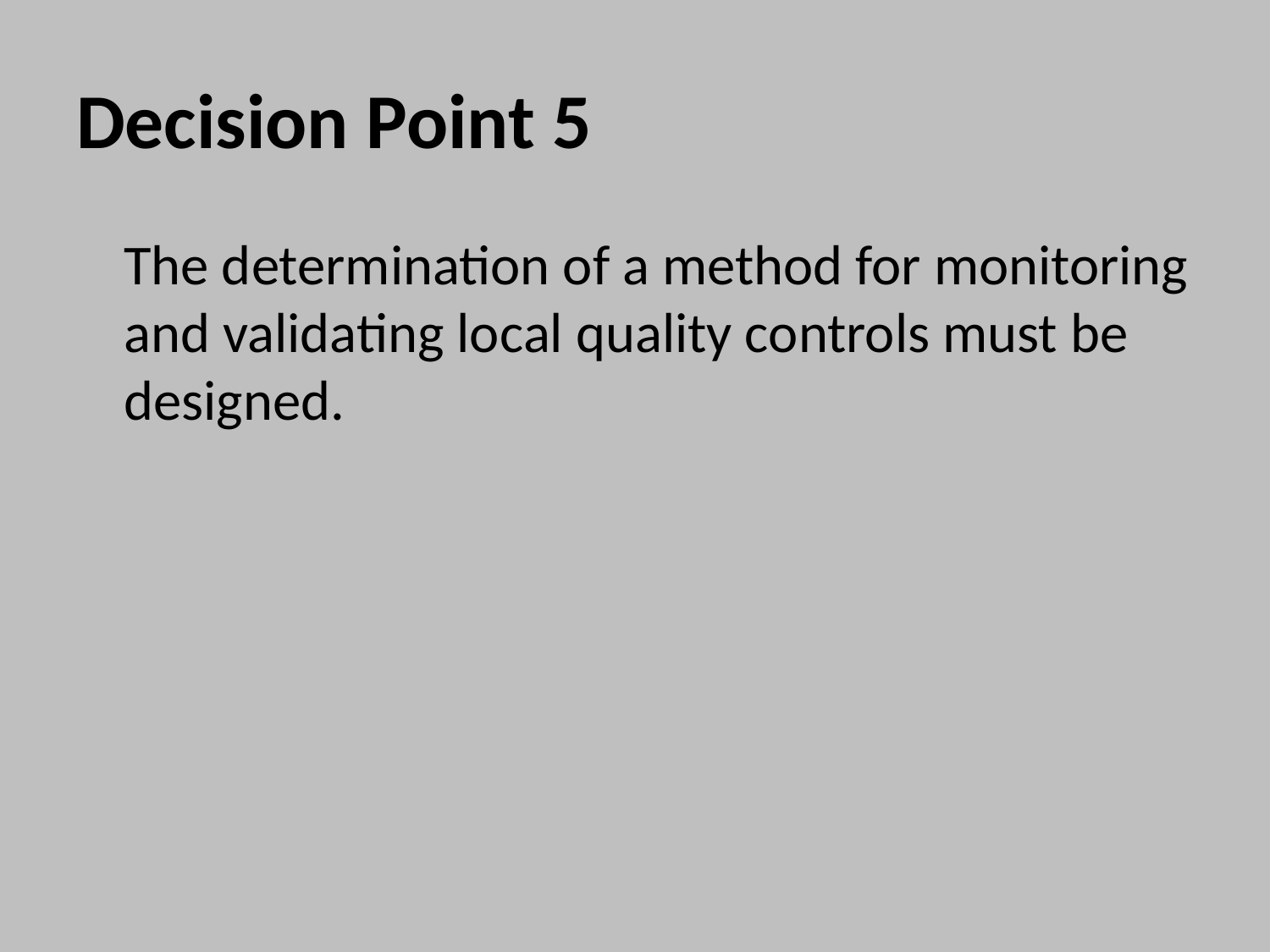

# Decision Point 5
	The determination of a method for monitoring and validating local quality controls must be designed.